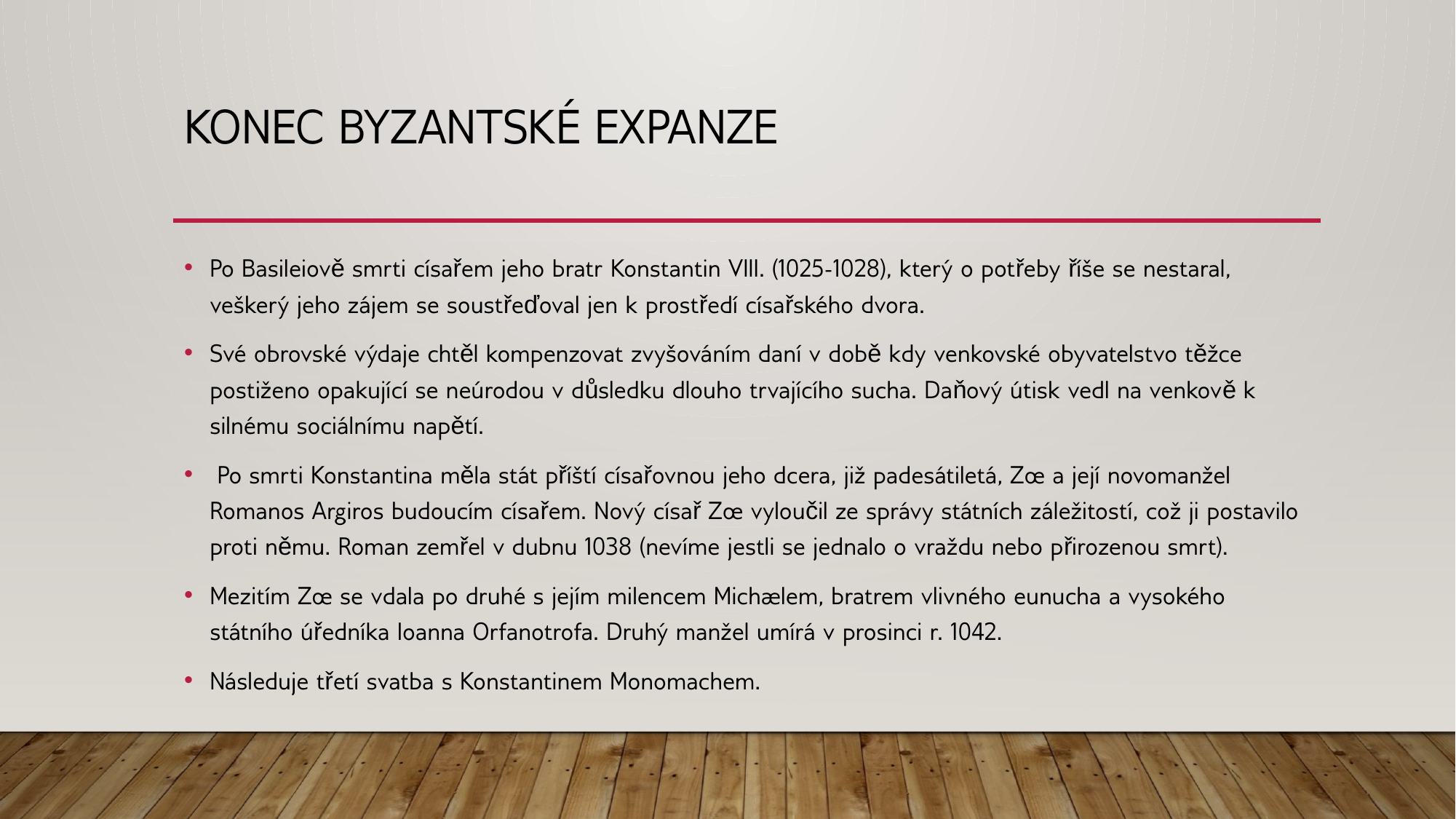

# Konec byzantské expanze
Po Basileiově smrti císařem jeho bratr Konstantin VIII. (1025-1028), který o potřeby říše se nestaral, veškerý jeho zájem se soustřeďoval jen k prostředí císařského dvora.
Své obrovské výdaje chtěl kompenzovat zvyšováním daní v době kdy venkovské obyvatelstvo těžce postiženo opakující se neúrodou v důsledku dlouho trvajícího sucha. Daňový útisk vedl na venkově k silnému sociálnímu napětí.
 Po smrti Konstantina měla stát příští císařovnou jeho dcera, již padesátiletá, Zoe a její novomanžel Romanos Argiros budoucím císařem. Nový císař Zoe vyloučil ze správy státních záležitostí, což ji postavilo proti němu. Roman zemřel v dubnu 1038 (nevíme jestli se jednalo o vraždu nebo přirozenou smrt).
Mezitím Zoe se vdala po druhé s jejím milencem Michaelem, bratrem vlivného eunucha a vysokého státního úředníka Ioanna Orfanotrofa. Druhý manžel umírá v prosinci r. 1042.
Následuje třetí svatba s Konstantinem Monomachem.